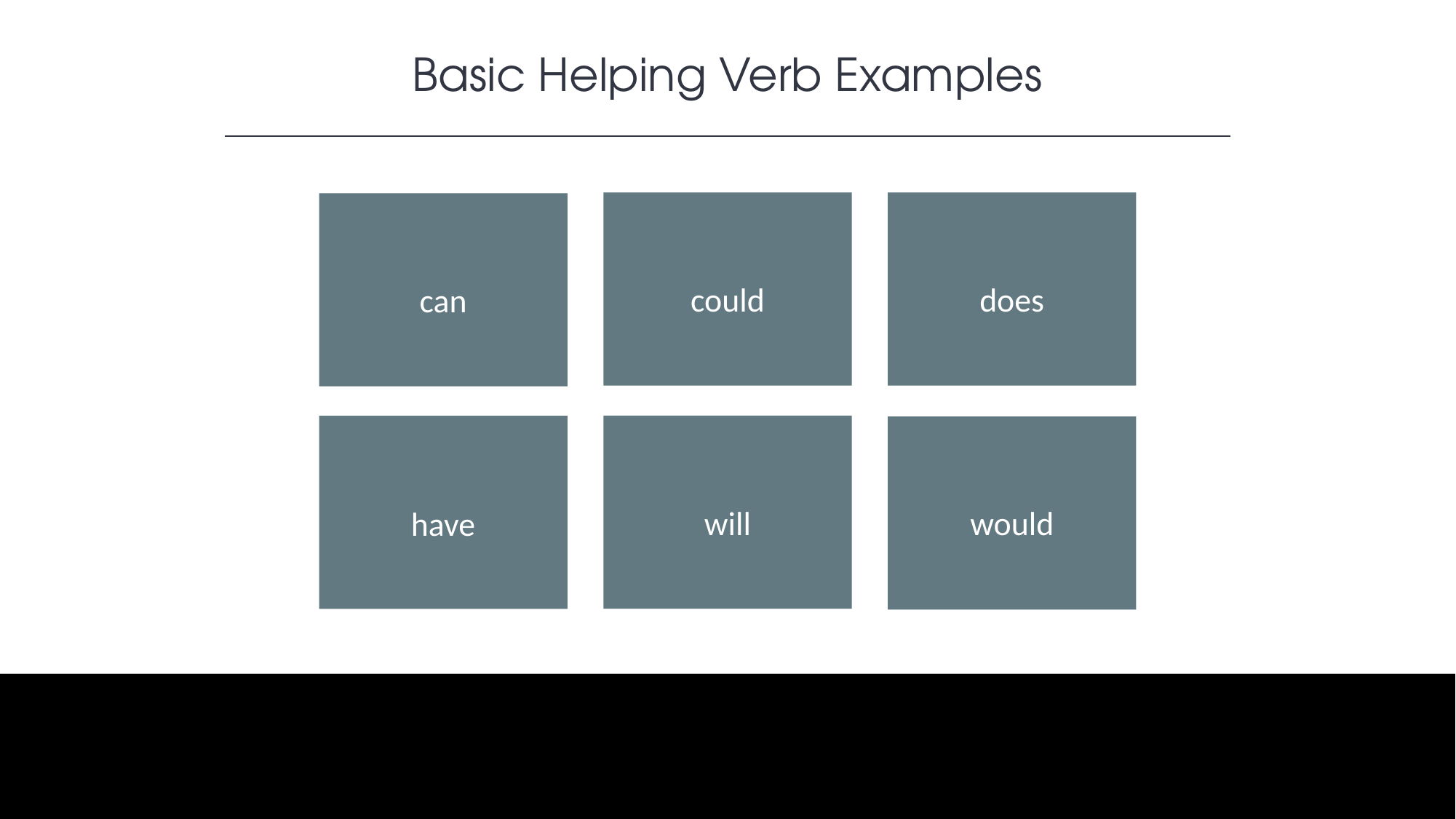

Basic Helping Verb Examples
HAWKES LEARNING

could

does

can

will

have

would